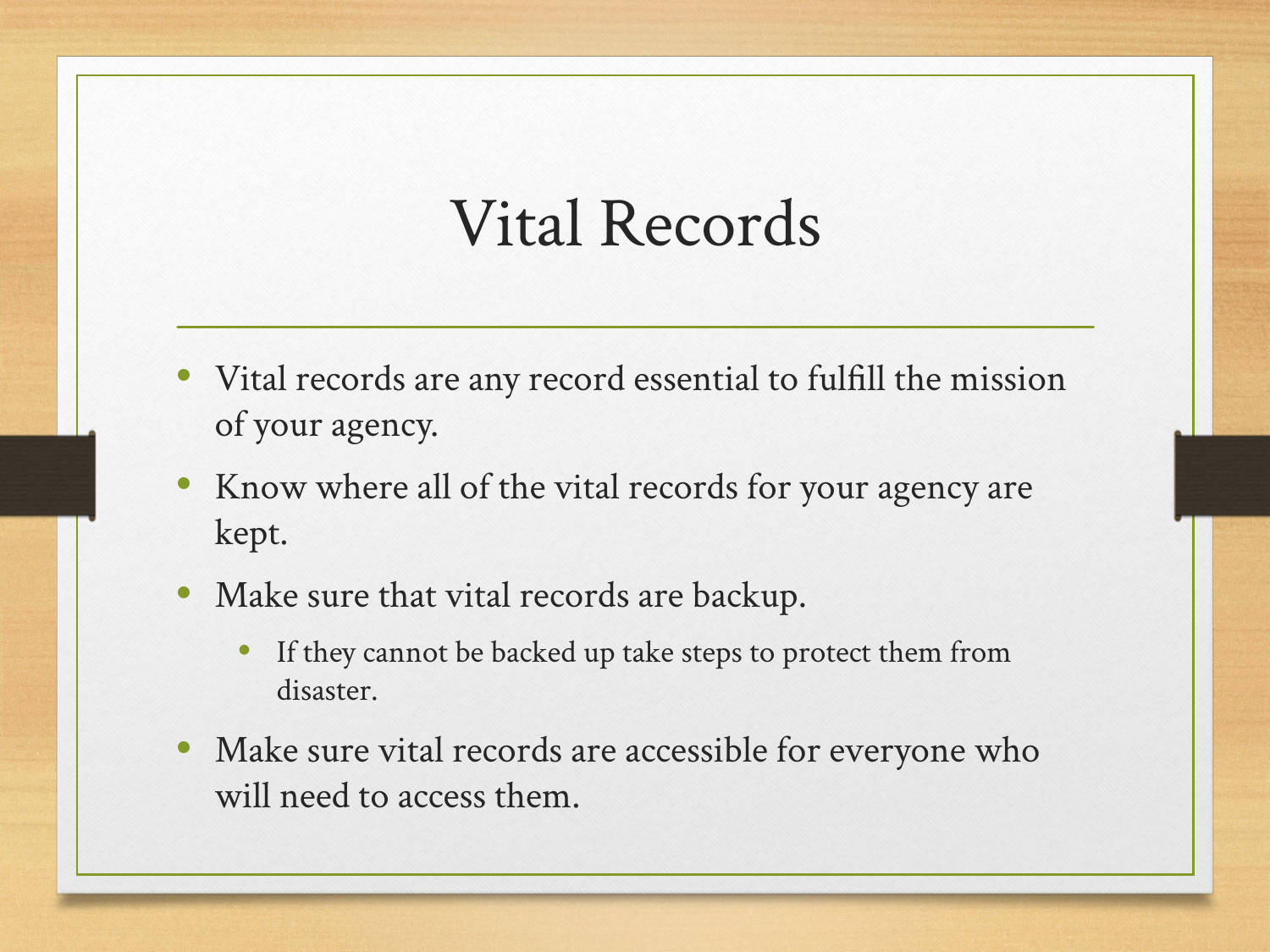

# Vital Records
Vital records are any record essential to fulfill the mission of your agency.
Know where all of the vital records for your agency are kept.
Make sure that vital records are backup.
If they cannot be backed up take steps to protect them from disaster.
Make sure vital records are accessible for everyone who will need to access them.